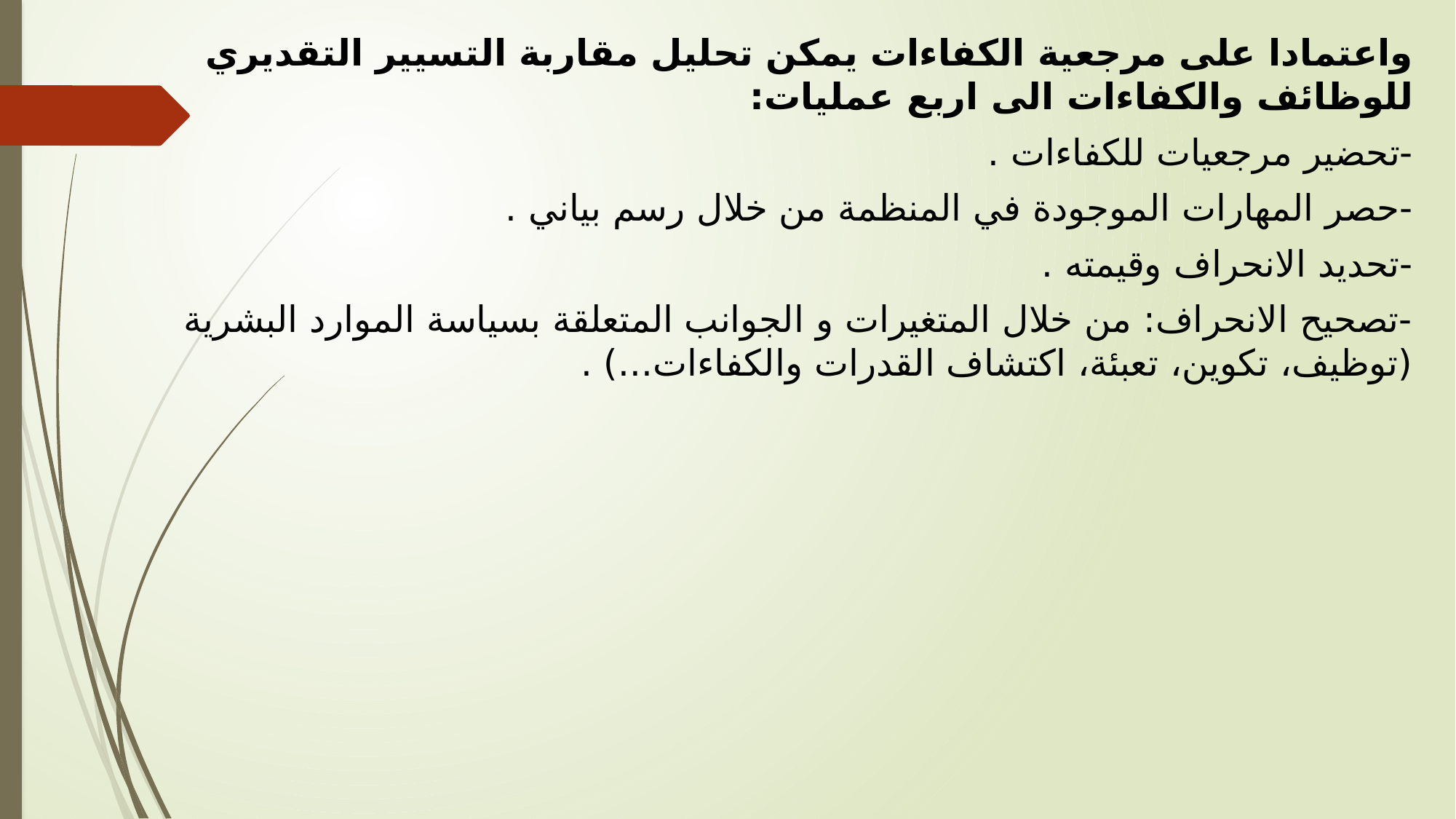

واعتمادا على مرجعية الكفاءات يمكن تحليل مقاربة التسيير التقديري للوظائف والكفاءات الى اربع عمليات:
-تحضير مرجعيات للكفاءات .
-حصر المهارات الموجودة في المنظمة من خلال رسم بياني .
-تحديد الانحراف وقيمته .
-تصحيح الانحراف: من خلال المتغيرات و الجوانب المتعلقة بسياسة الموارد البشرية (توظيف، تكوين، تعبئة، اكتشاف القدرات والكفاءات...) .